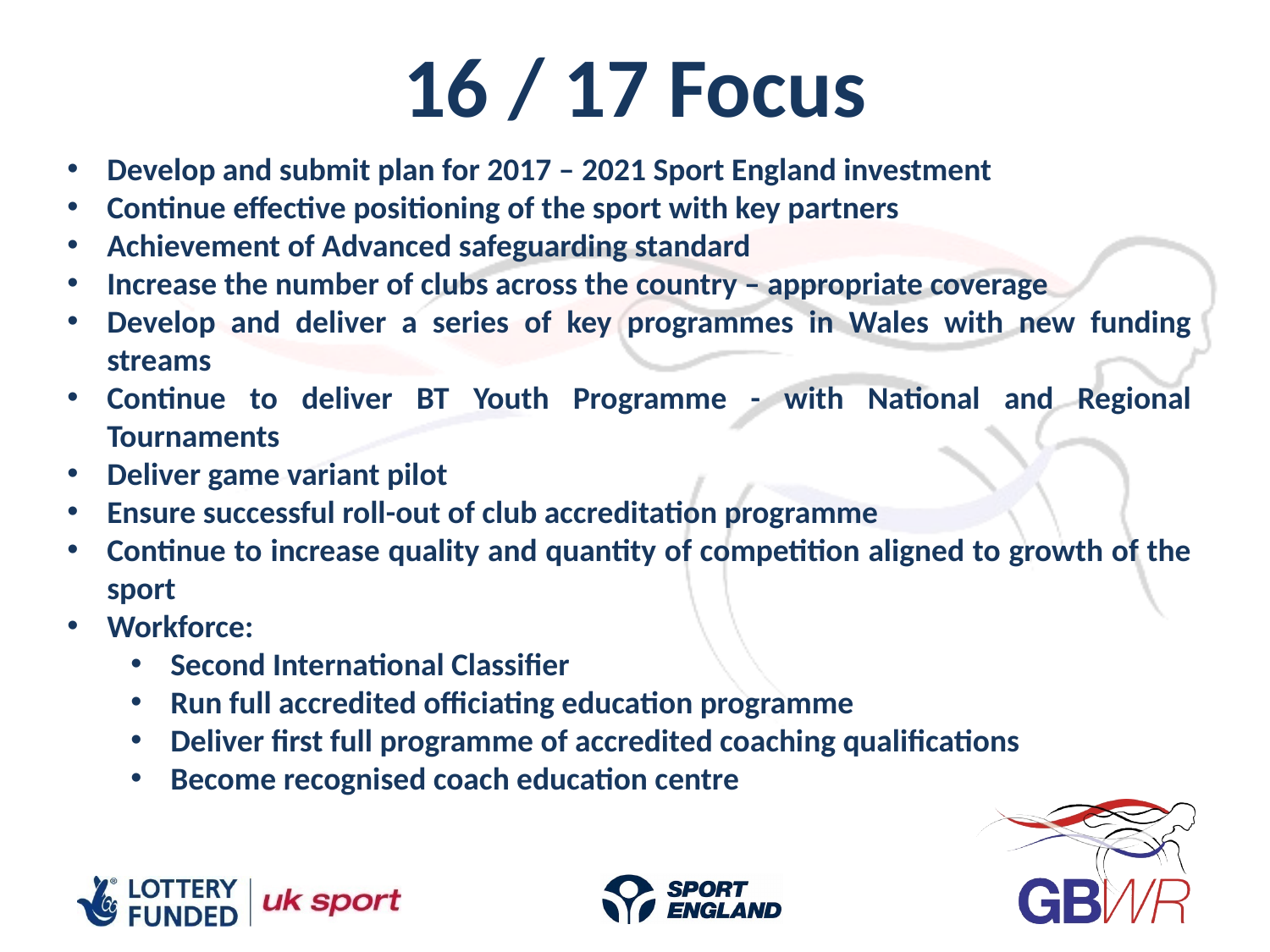

16 / 17 Focus
Develop and submit plan for 2017 – 2021 Sport England investment
Continue effective positioning of the sport with key partners
Achievement of Advanced safeguarding standard
Increase the number of clubs across the country – appropriate coverage
Develop and deliver a series of key programmes in Wales with new funding streams
Continue to deliver BT Youth Programme - with National and Regional Tournaments
Deliver game variant pilot
Ensure successful roll-out of club accreditation programme
Continue to increase quality and quantity of competition aligned to growth of the sport
Workforce:
Second International Classifier
Run full accredited officiating education programme
Deliver first full programme of accredited coaching qualifications
Become recognised coach education centre